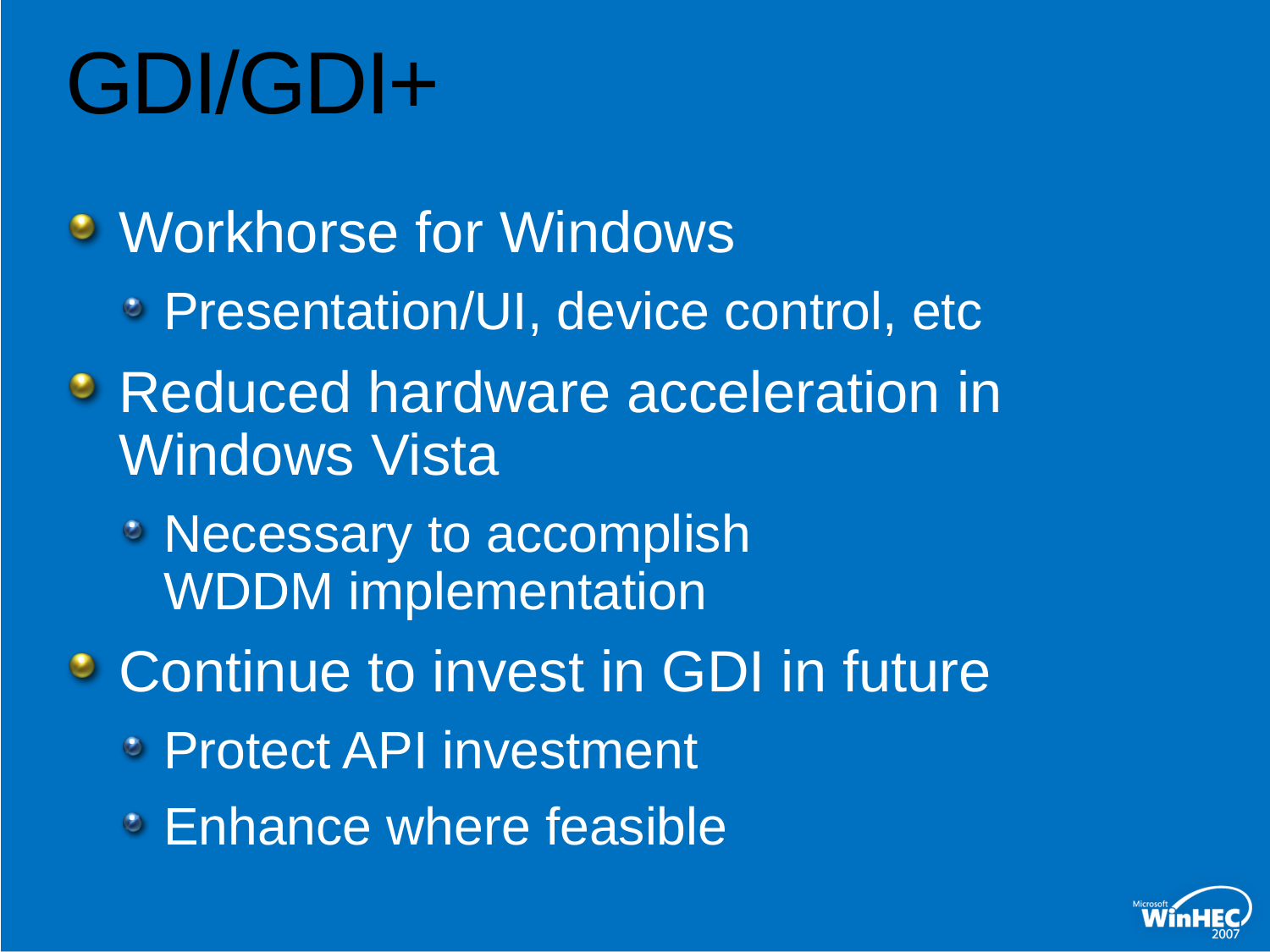

# GDI/GDI+
Workhorse for Windows
Presentation/UI, device control, etc
Reduced hardware acceleration in Windows Vista
Necessary to accomplish WDDM implementation
Continue to invest in GDI in future
Protect API investment
Enhance where feasible